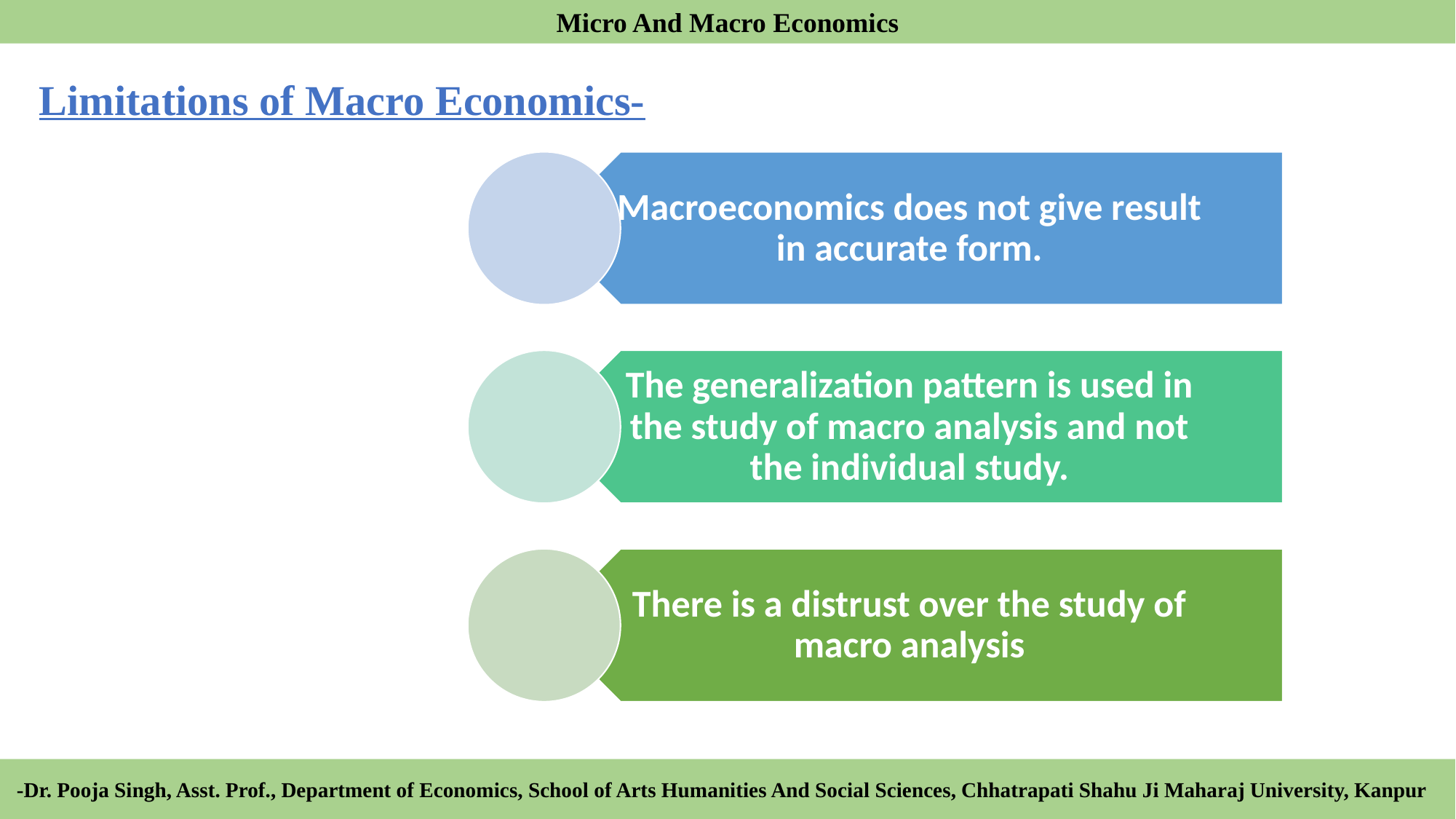

Micro And Macro Economics
# Limitations of Macro Economics-
Macroeconomics does not give result in accurate form.
The generalization pattern is used in the study of macro analysis and not the individual study.
There is a distrust over the study of macro analysis
-Dr. Pooja Singh, Asst. Prof., Department of Economics, School of Arts Humanities And Social Sciences, Chhatrapati Shahu Ji Maharaj University, Kanpur